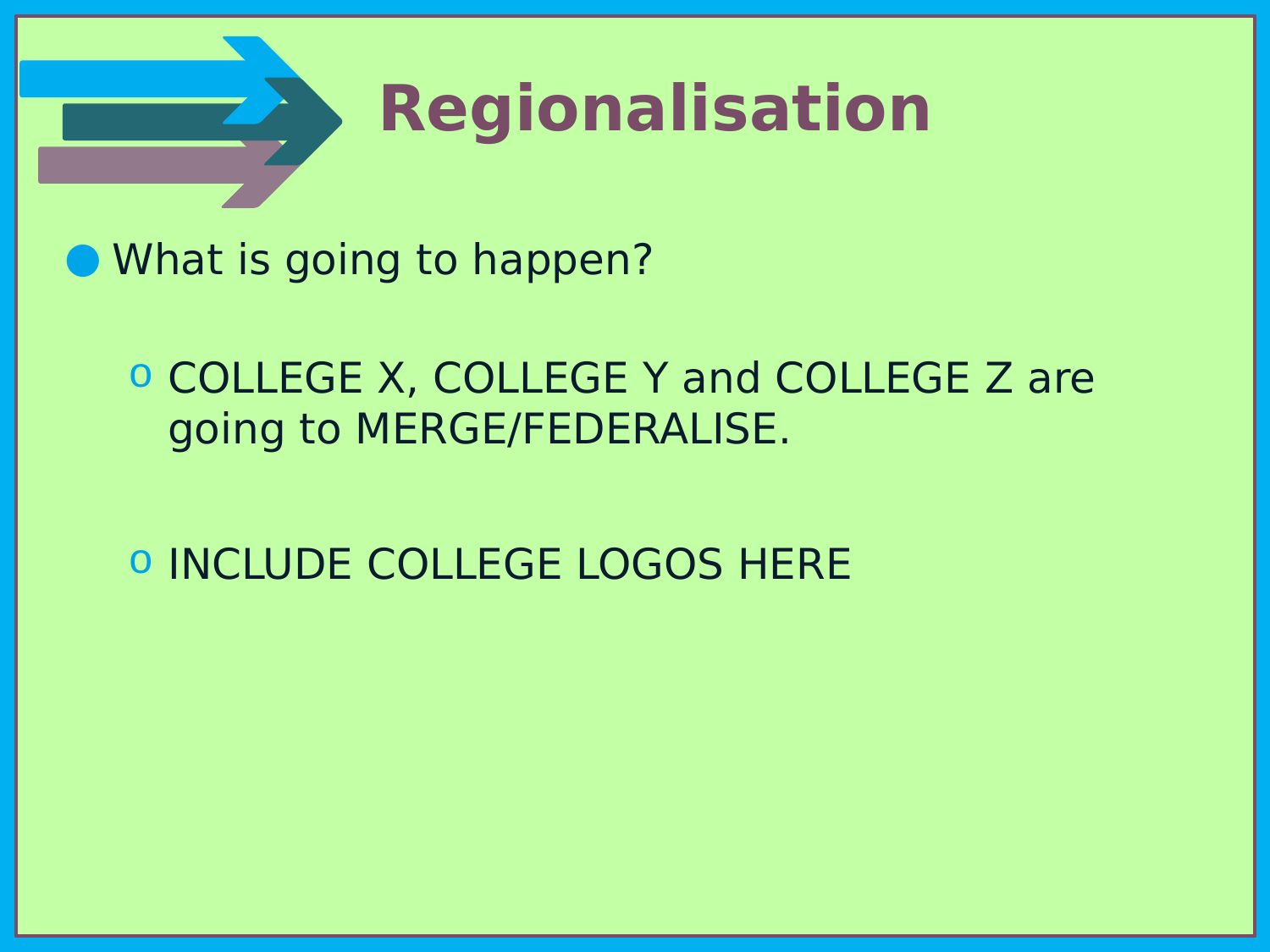

# Regionalisation
What is going to happen?

COLLEGE X, COLLEGE Y and COLLEGE Z are going to MERGE/FEDERALISE.

INCLUDE COLLEGE LOGOS HERE